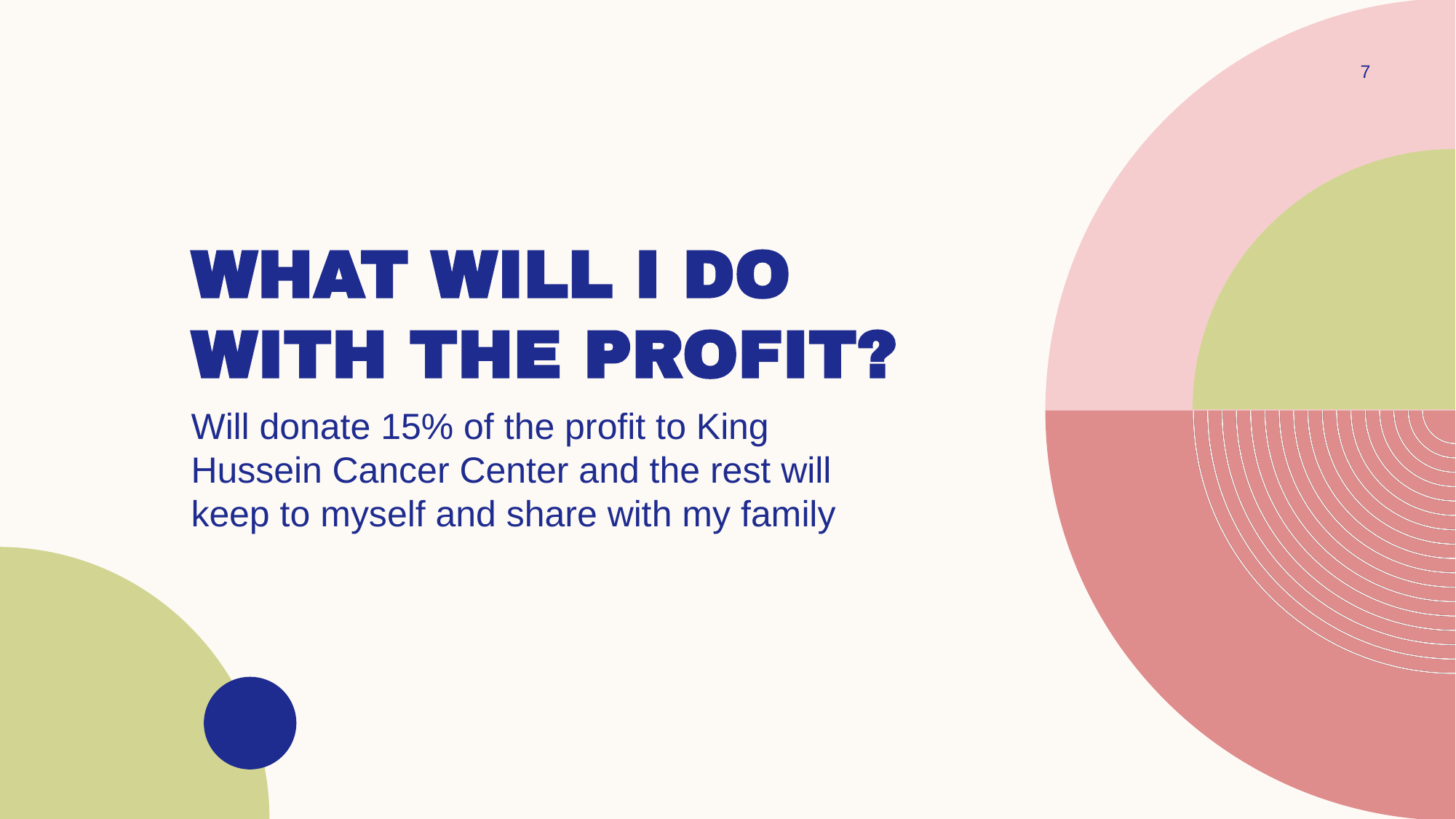

7
# What will I do with the profit?
Will donate 15% of the profit to King Hussein Cancer Center and the rest will keep to myself and share with my family